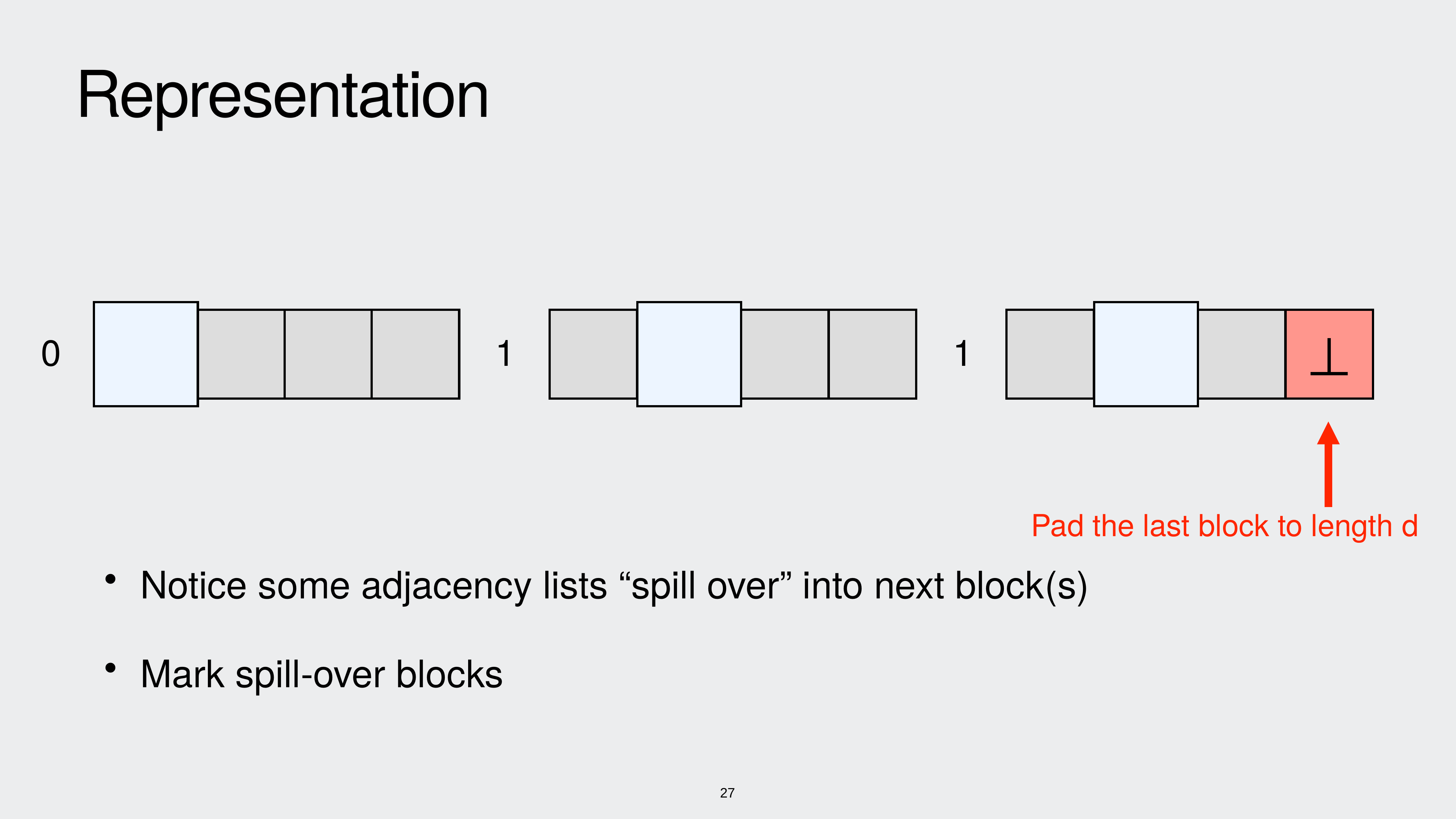

# Representation

⊥

Pad the last block to length d
0
1
1
Notice some adjacency lists “spill over” into next block(s)
Mark spill-over blocks
27